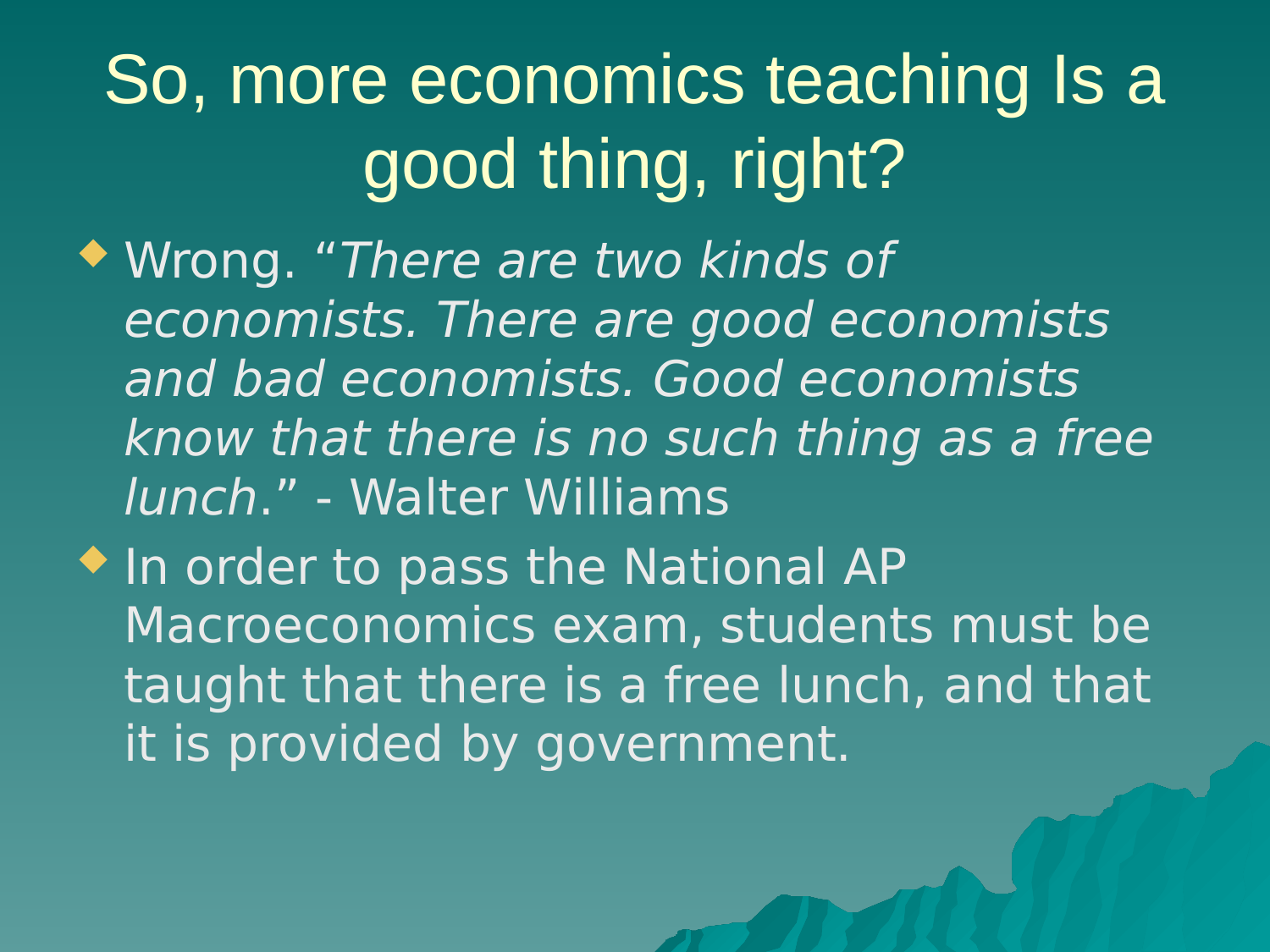

# So, more economics teaching Is a good thing, right?
Wrong. “There are two kinds of economists. There are good economists and bad economists. Good economists know that there is no such thing as a free lunch.” - Walter Williams
In order to pass the National AP Macroeconomics exam, students must be taught that there is a free lunch, and that it is provided by government.